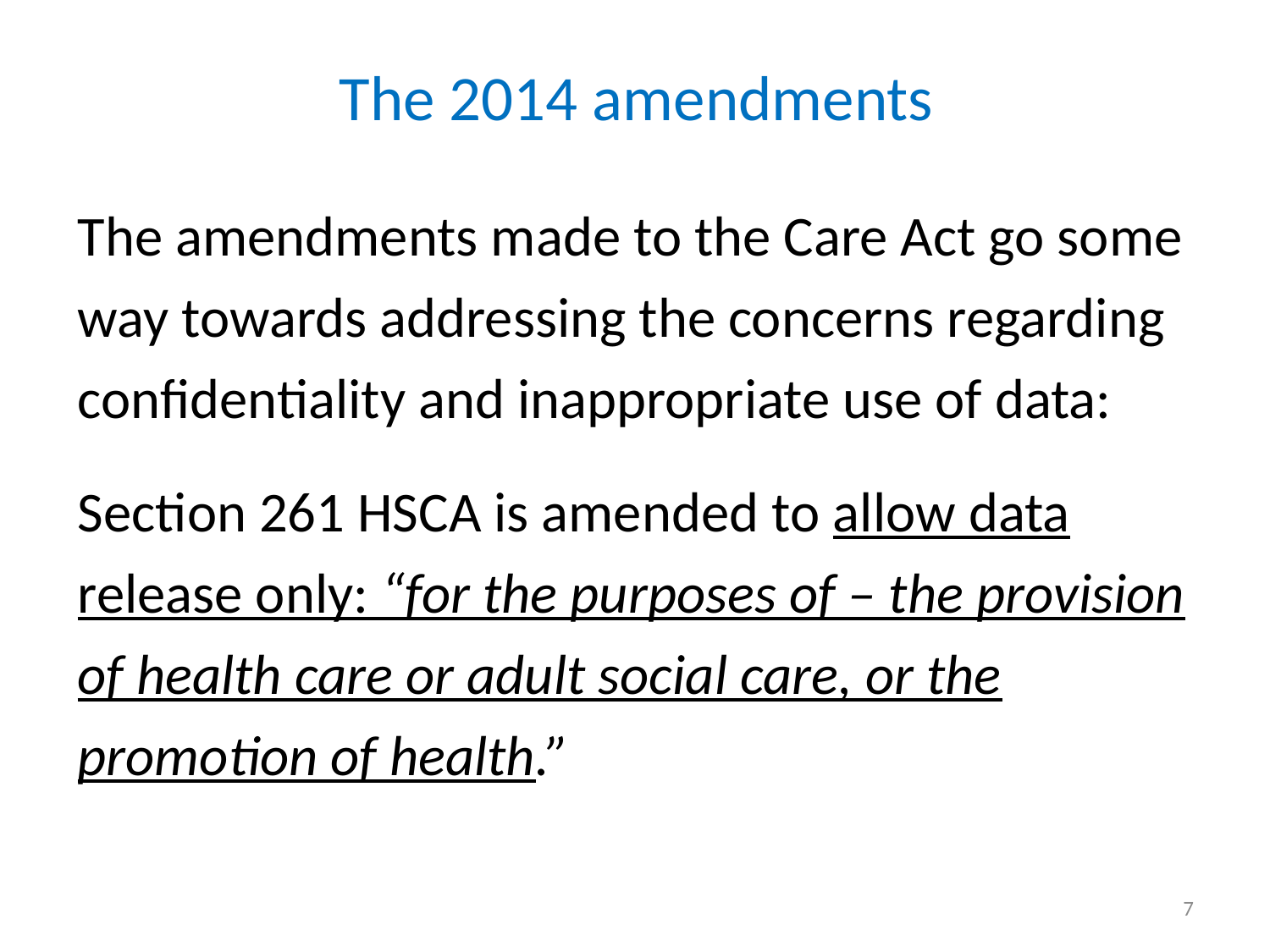

# The 2014 amendments
The amendments made to the Care Act go some way towards addressing the concerns regarding confidentiality and inappropriate use of data:
Section 261 HSCA is amended to allow data release only: “for the purposes of – the provision of health care or adult social care, or the promotion of health.”
7